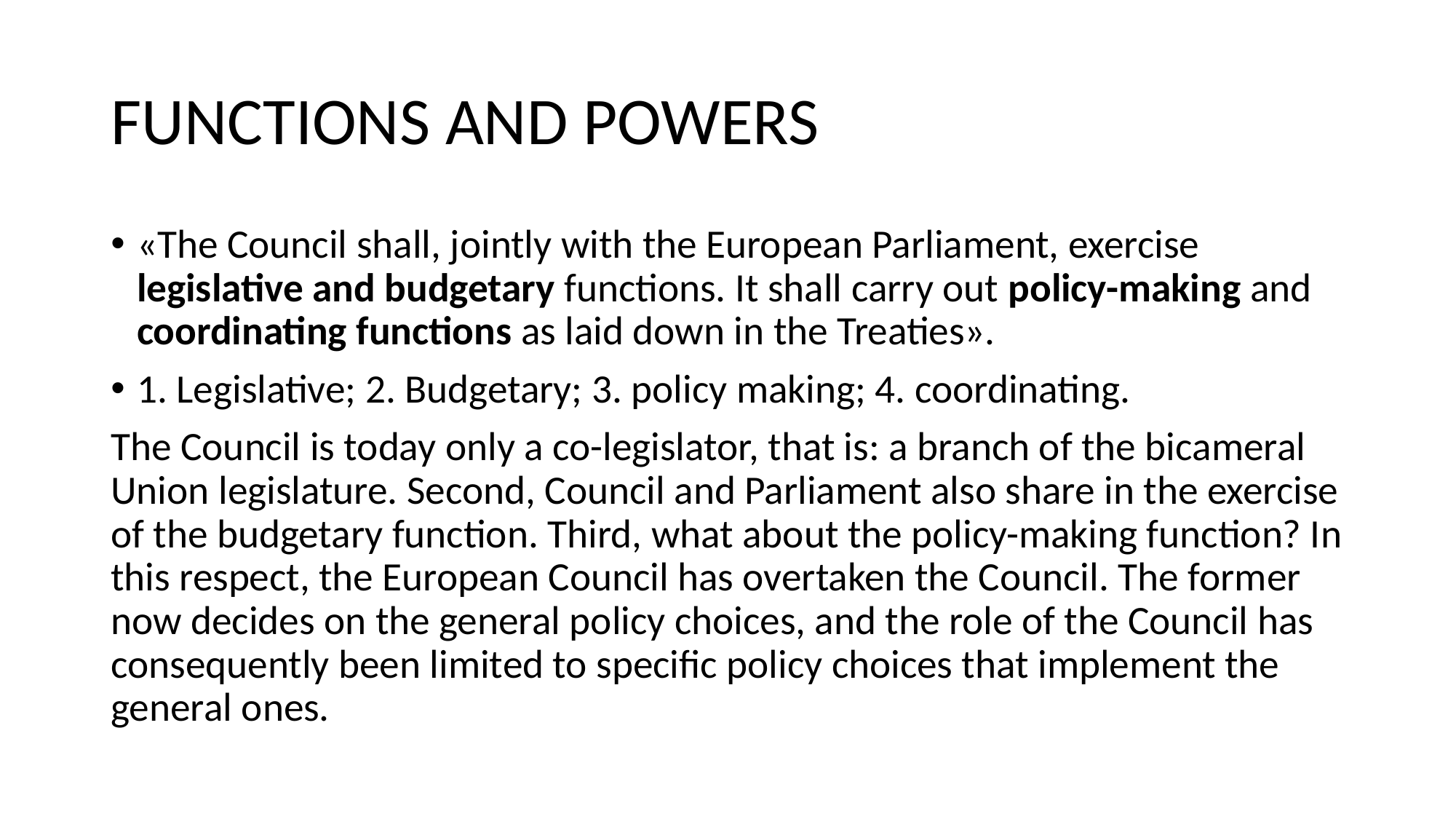

# FUNCTIONS AND POWERS
«The Council shall, jointly with the European Parliament, exercise legislative and budgetary functions. It shall carry out policy-making and coordinating functions as laid down in the Treaties».
1. Legislative; 2. Budgetary; 3. policy making; 4. coordinating.
The Council is today only a co-legislator, that is: a branch of the bicameral Union legislature. Second, Council and Parliament also share in the exercise of the budgetary function. Third, what about the policy-making function? In this respect, the European Council has overtaken the Council. The former now decides on the general policy choices, and the role of the Council has consequently been limited to specific policy choices that implement the general ones.